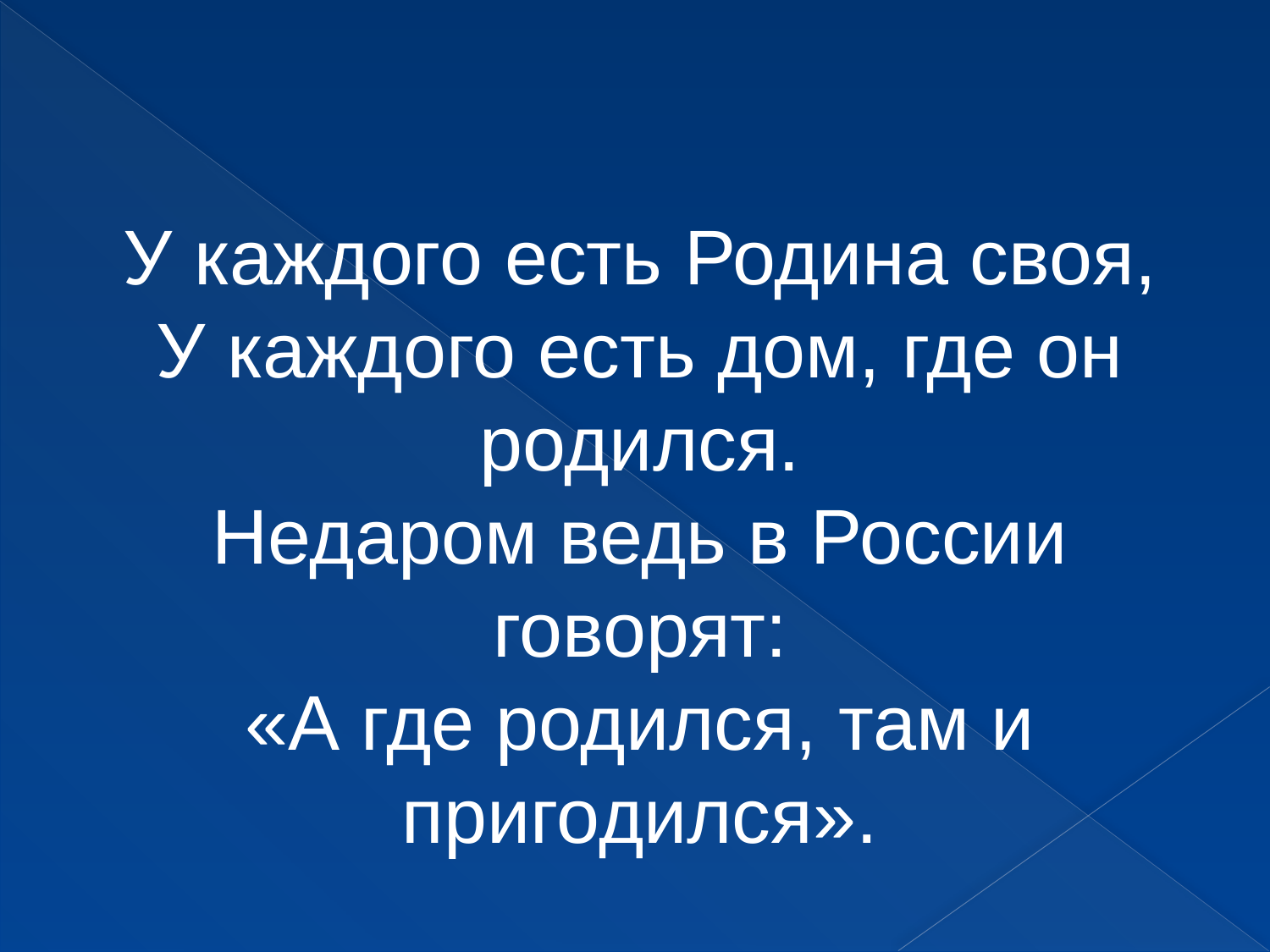

У каждого есть Родина своя,
У каждого есть дом, где он родился.
Недаром ведь в России говорят:
«А где родился, там и пригодился».
                                Николай Дружков